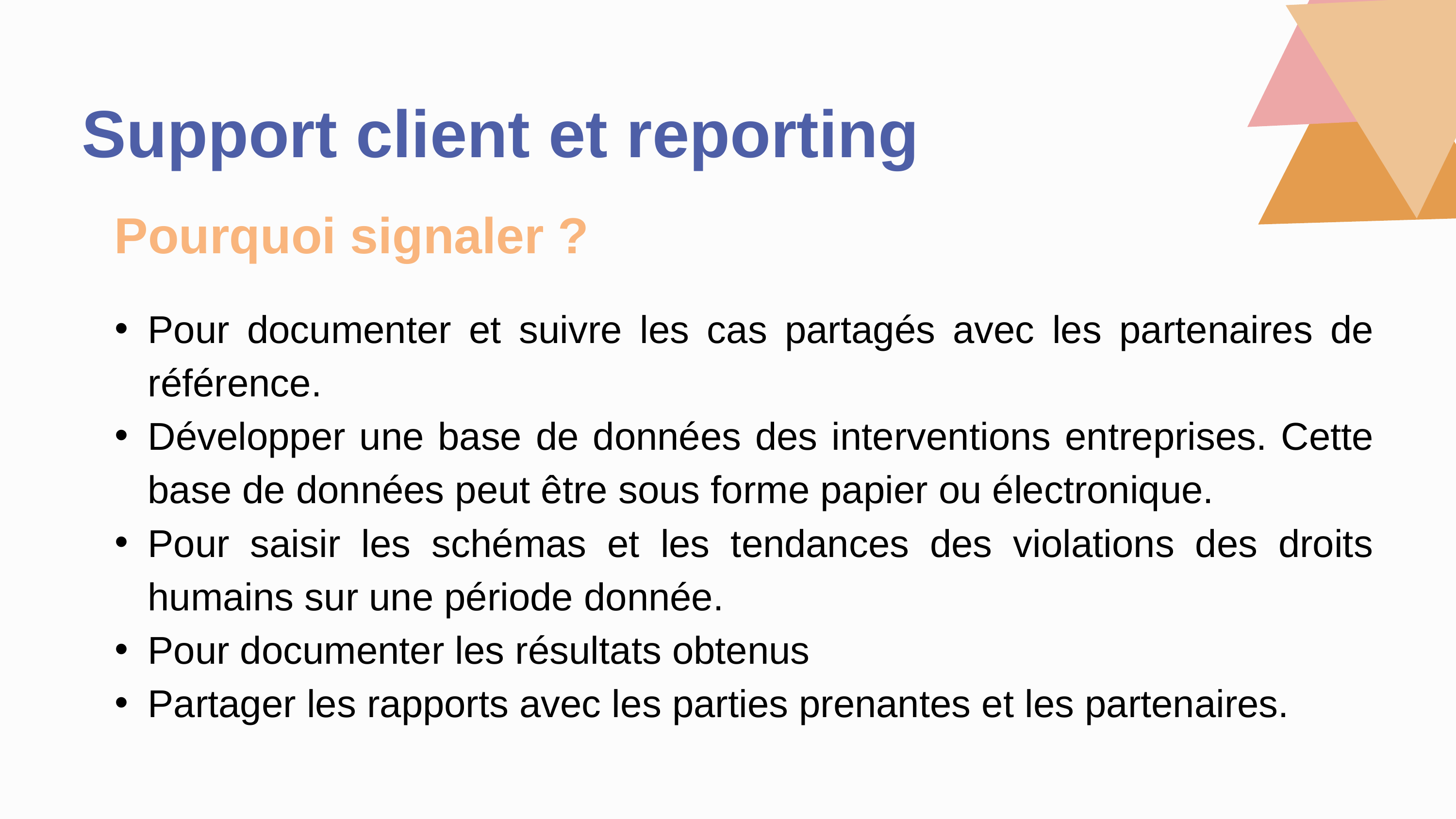

Support client et reporting

Pourquoi signaler ?

Pour documenter et suivre les cas partagés avec les partenaires de référence.
Développer une base de données des interventions entreprises. Cette base de données peut être sous forme papier ou électronique.
Pour saisir les schémas et les tendances des violations des droits humains sur une période donnée.
Pour documenter les résultats obtenus
Partager les rapports avec les parties prenantes et les partenaires.